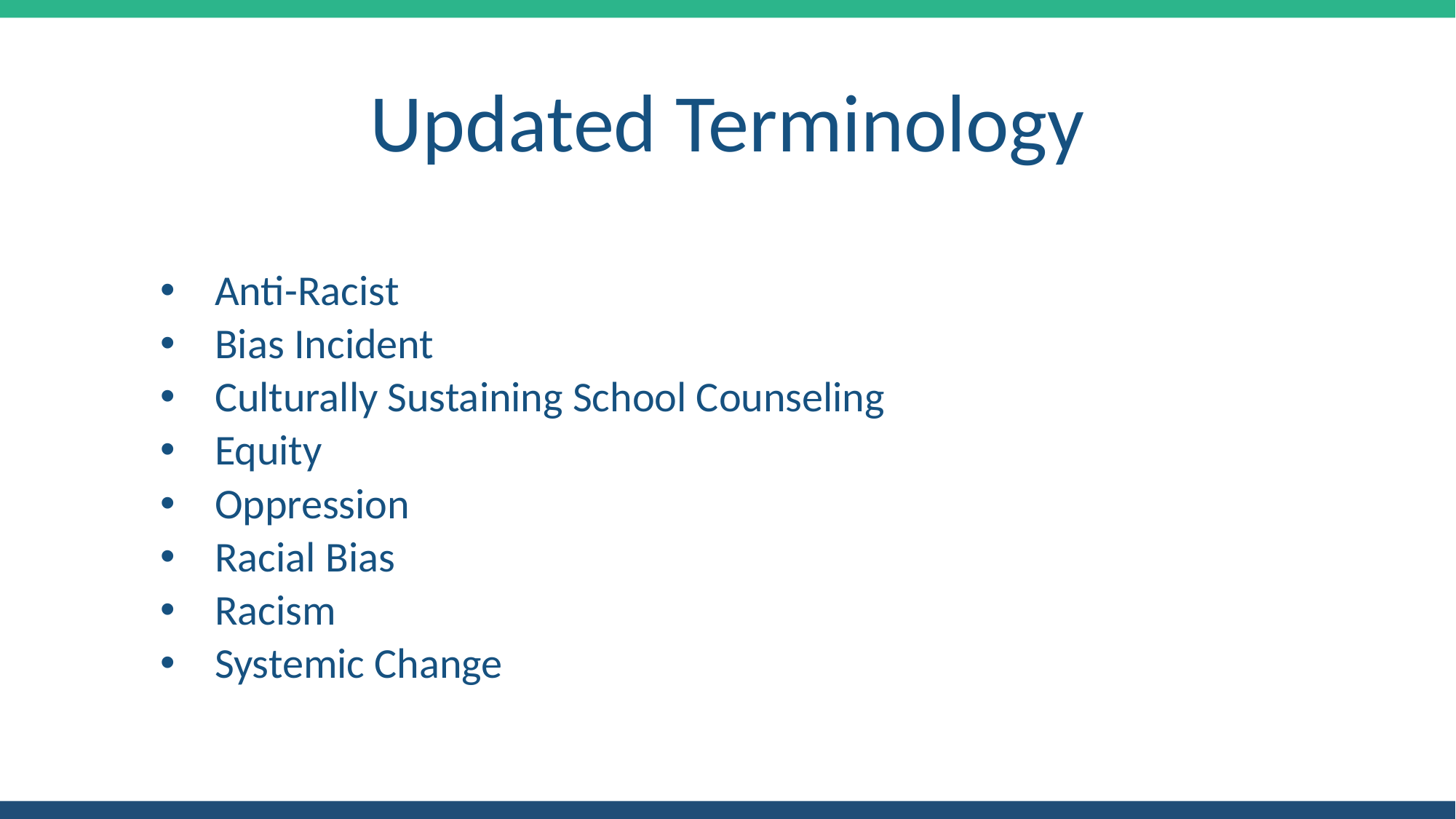

# Updated Terminology

Anti-Racist
Bias Incident
Culturally Sustaining School Counseling
Equity
Oppression
Racial Bias
Racism
Systemic Change